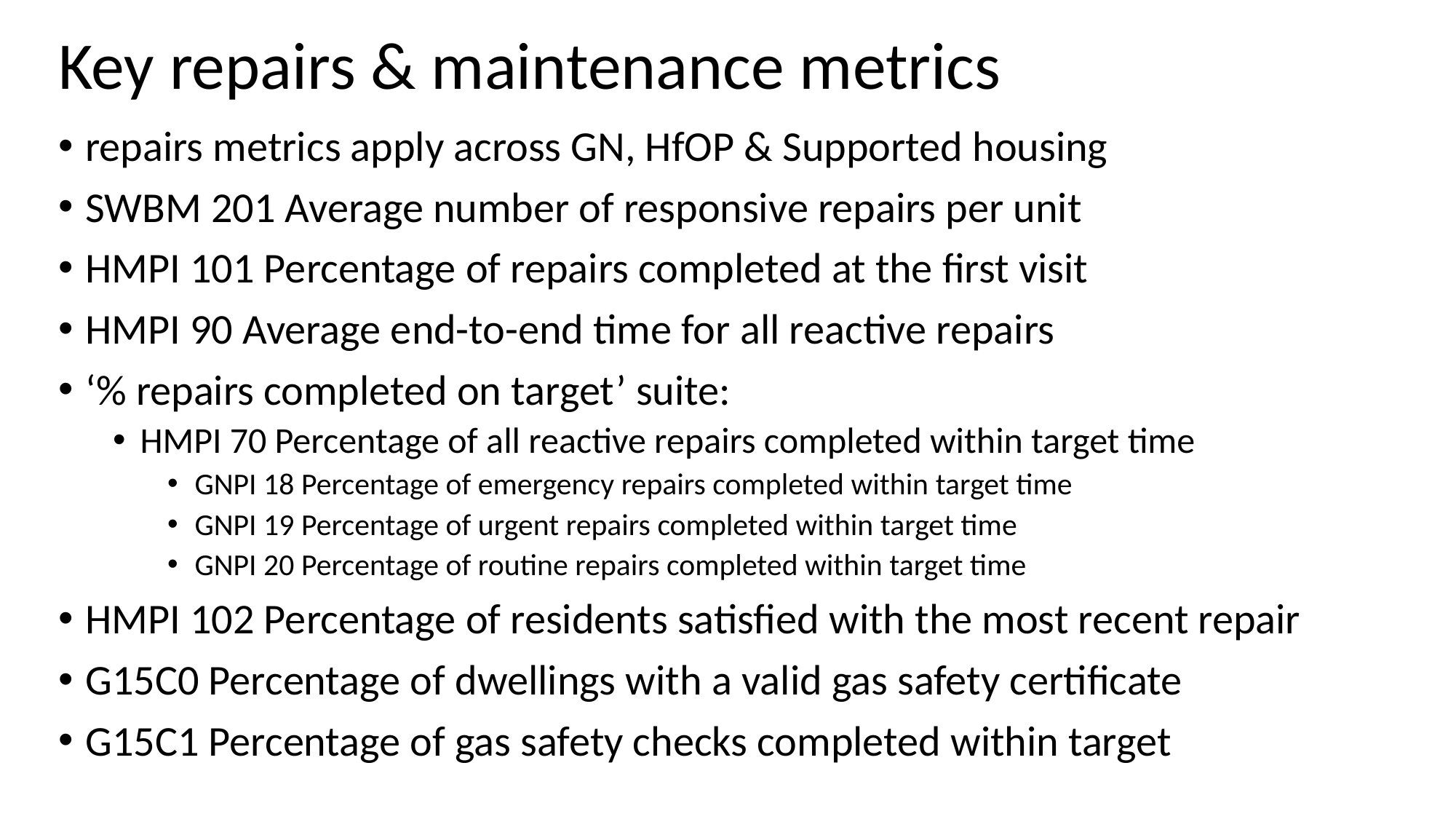

# Key repairs & maintenance metrics
repairs metrics apply across GN, HfOP & Supported housing
SWBM 201 Average number of responsive repairs per unit
HMPI 101 Percentage of repairs completed at the first visit
HMPI 90 Average end-to-end time for all reactive repairs
‘% repairs completed on target’ suite:
HMPI 70 Percentage of all reactive repairs completed within target time
GNPI 18 Percentage of emergency repairs completed within target time
GNPI 19 Percentage of urgent repairs completed within target time
GNPI 20 Percentage of routine repairs completed within target time
HMPI 102 Percentage of residents satisfied with the most recent repair
G15C0 Percentage of dwellings with a valid gas safety certificate
G15C1 Percentage of gas safety checks completed within target